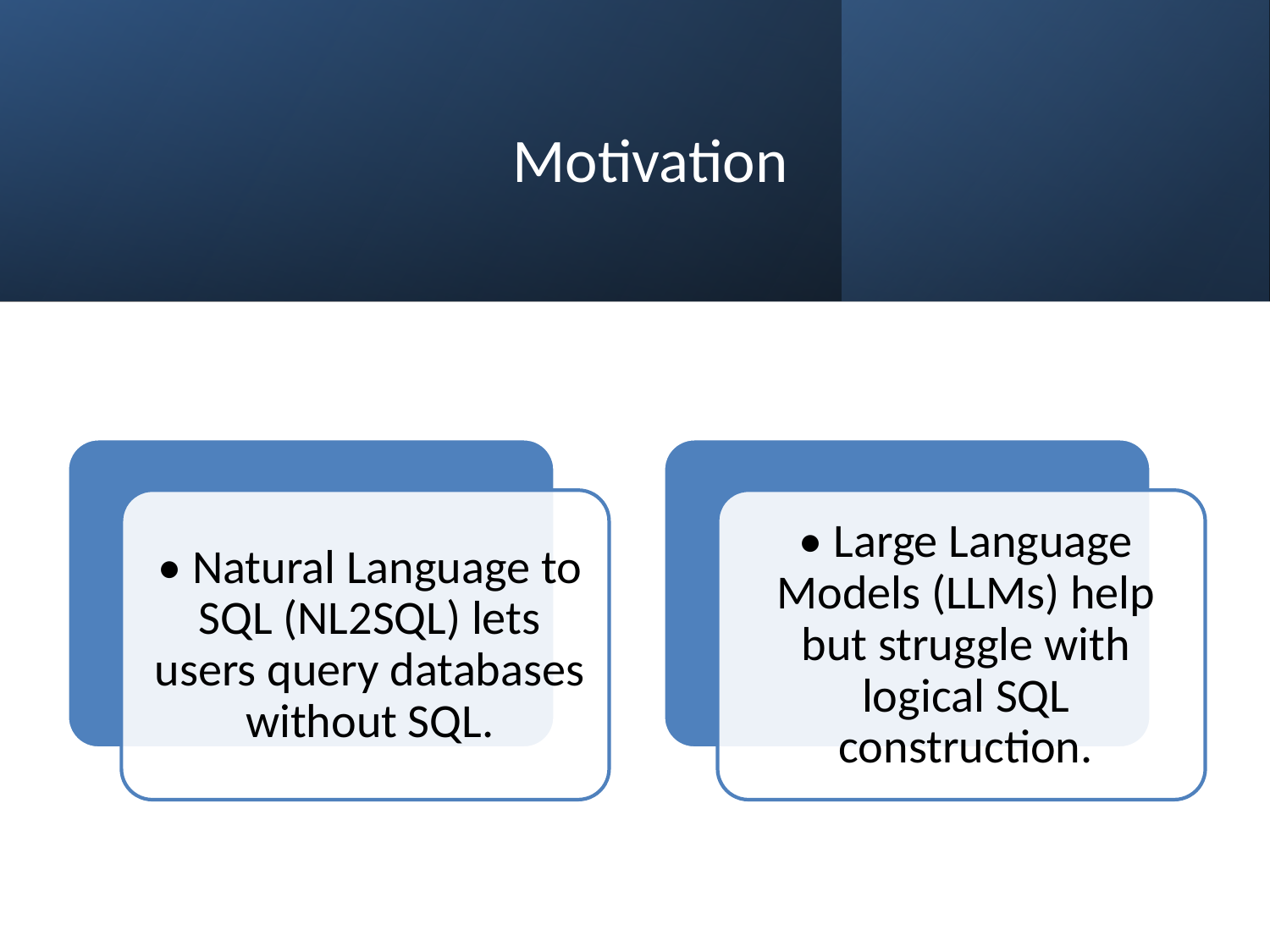

# Motivation
• Natural Language to SQL (NL2SQL) lets users query databases without SQL.
• Large Language Models (LLMs) help but struggle with logical SQL construction.